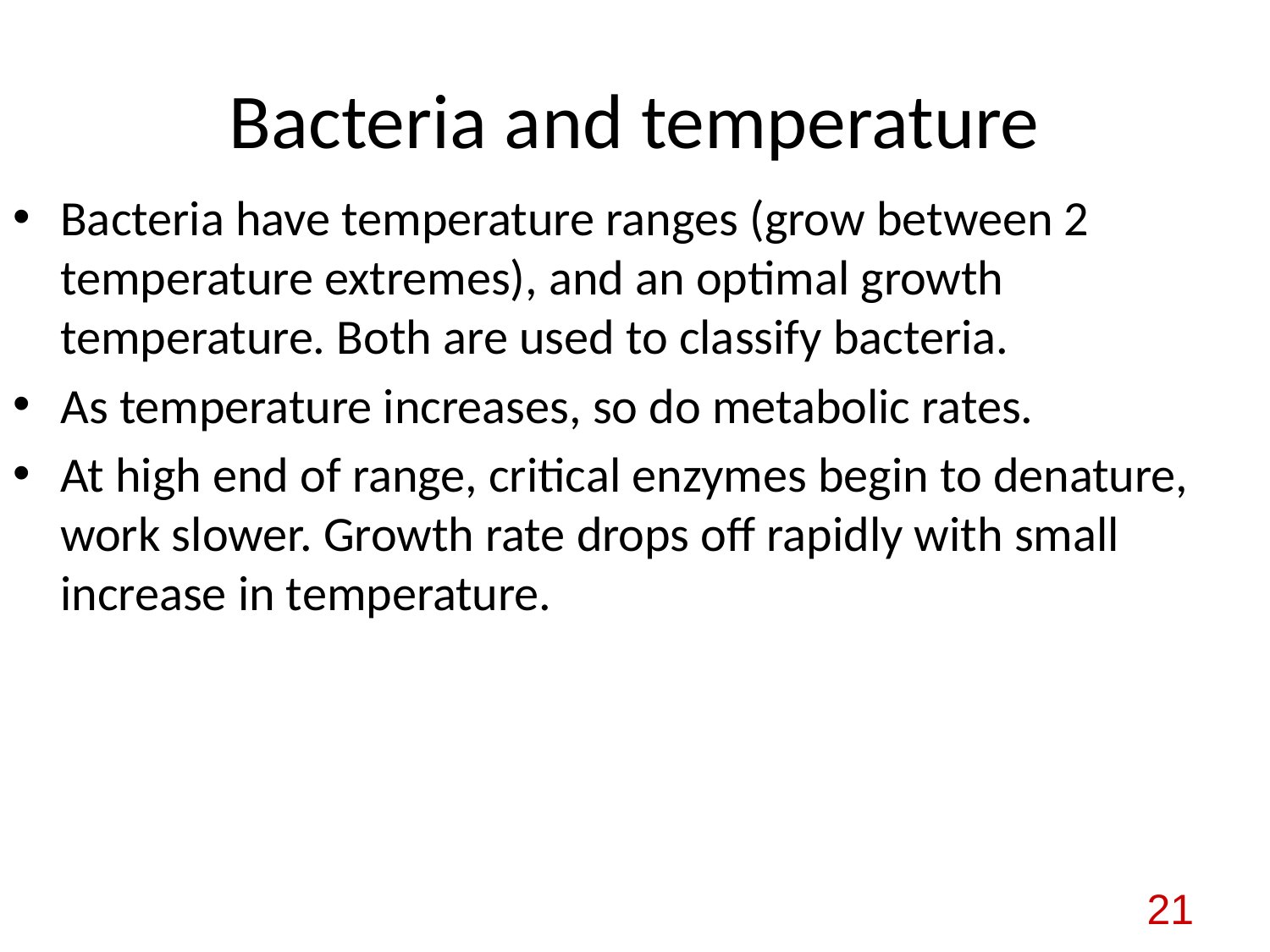

# Bacteria and temperature
Bacteria have temperature ranges (grow between 2 temperature extremes), and an optimal growth temperature. Both are used to classify bacteria.
As temperature increases, so do metabolic rates.
At high end of range, critical enzymes begin to denature, work slower. Growth rate drops off rapidly with small increase in temperature.
21